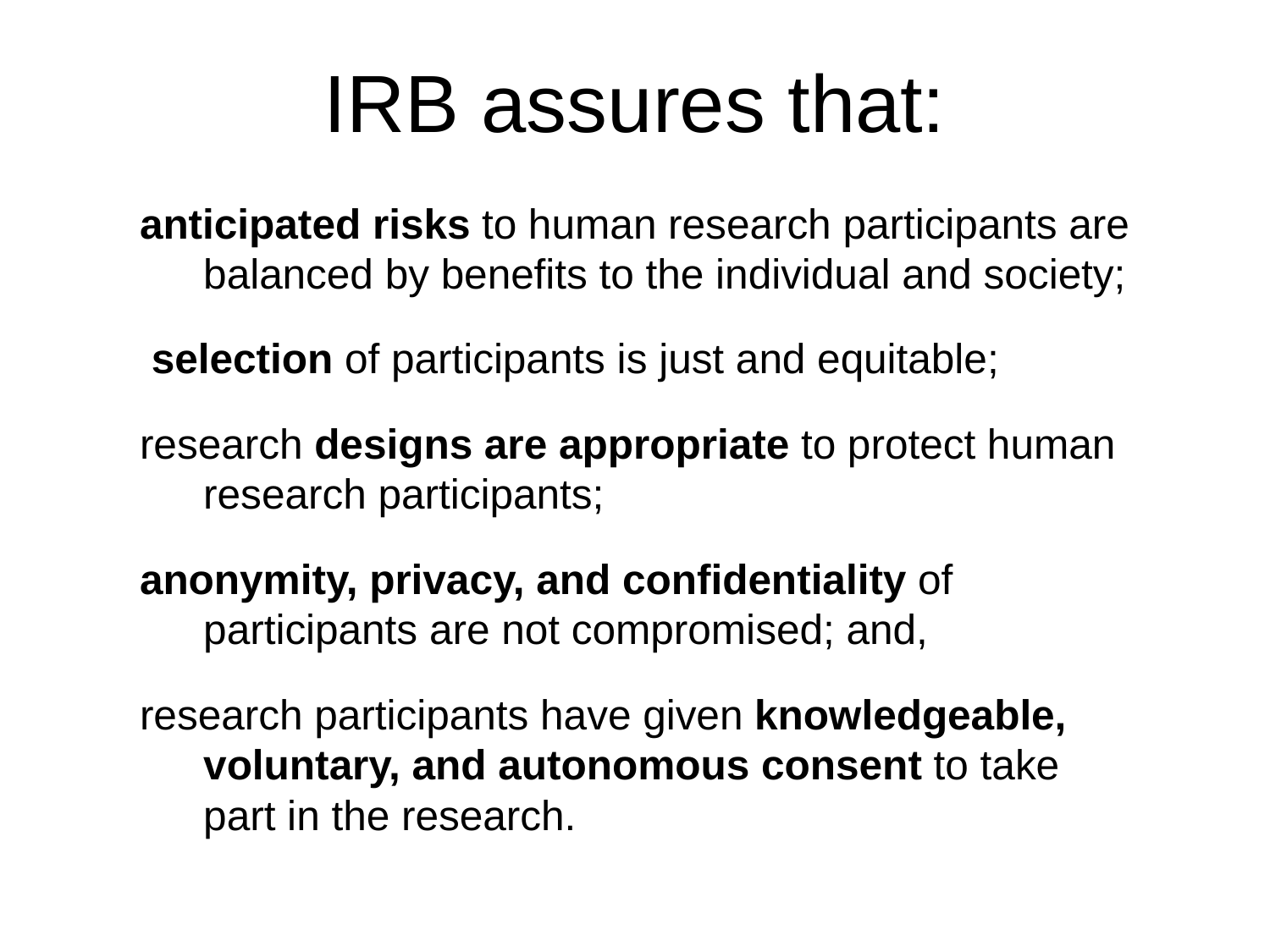

# IRB assures that:
anticipated risks to human research participants are balanced by benefits to the individual and society;
 selection of participants is just and equitable;
research designs are appropriate to protect human research participants;
anonymity, privacy, and confidentiality of participants are not compromised; and,
research participants have given knowledgeable, voluntary, and autonomous consent to take part in the research.